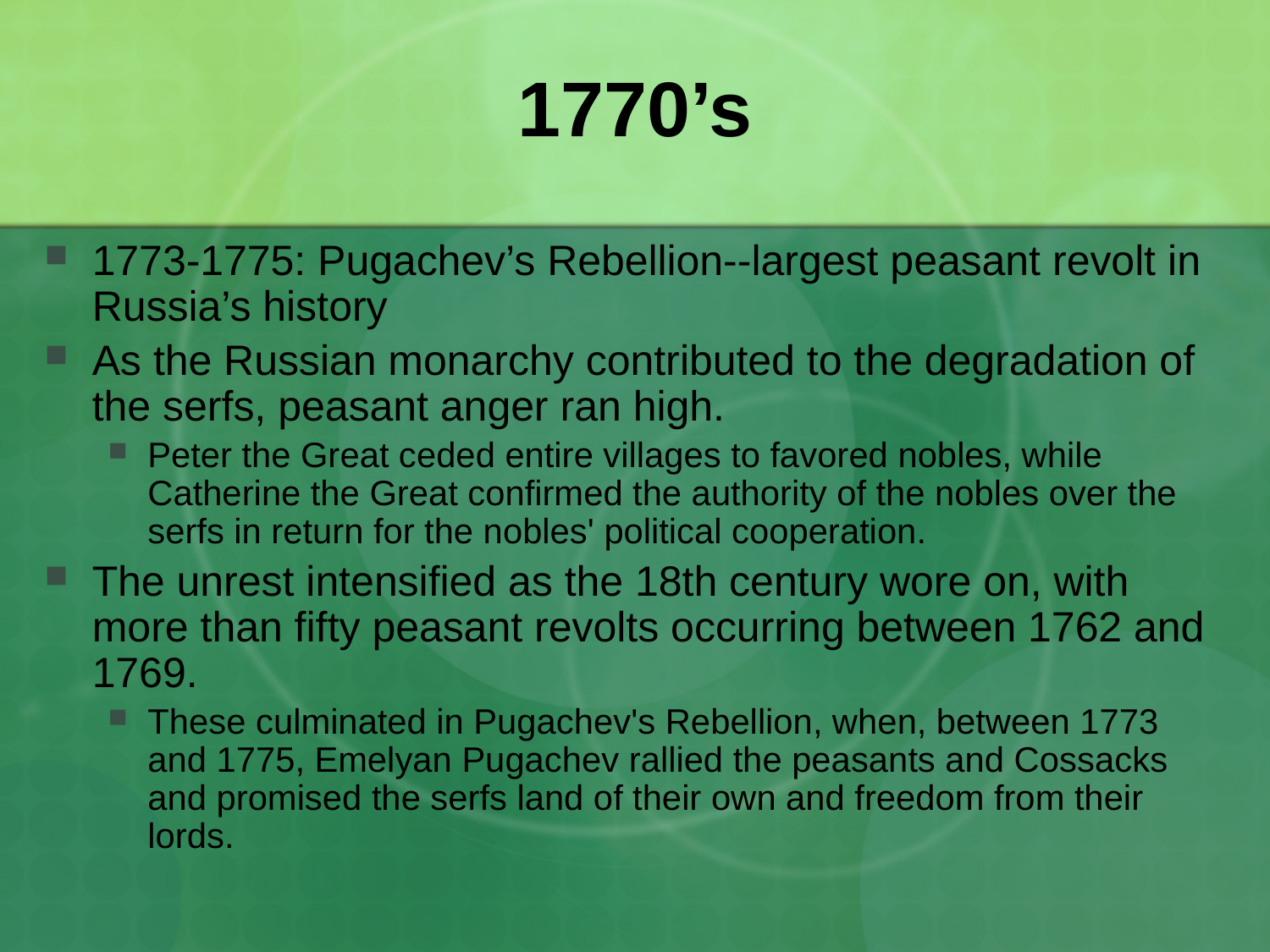

# 1770’s
1773-1775: Pugachev’s Rebellion--largest peasant revolt in Russia’s history
As the Russian monarchy contributed to the degradation of the serfs, peasant anger ran high.
Peter the Great ceded entire villages to favored nobles, while Catherine the Great confirmed the authority of the nobles over the serfs in return for the nobles' political cooperation.
The unrest intensified as the 18th century wore on, with more than fifty peasant revolts occurring between 1762 and 1769.
These culminated in Pugachev's Rebellion, when, between 1773 and 1775, Emelyan Pugachev rallied the peasants and Cossacks and promised the serfs land of their own and freedom from their lords.